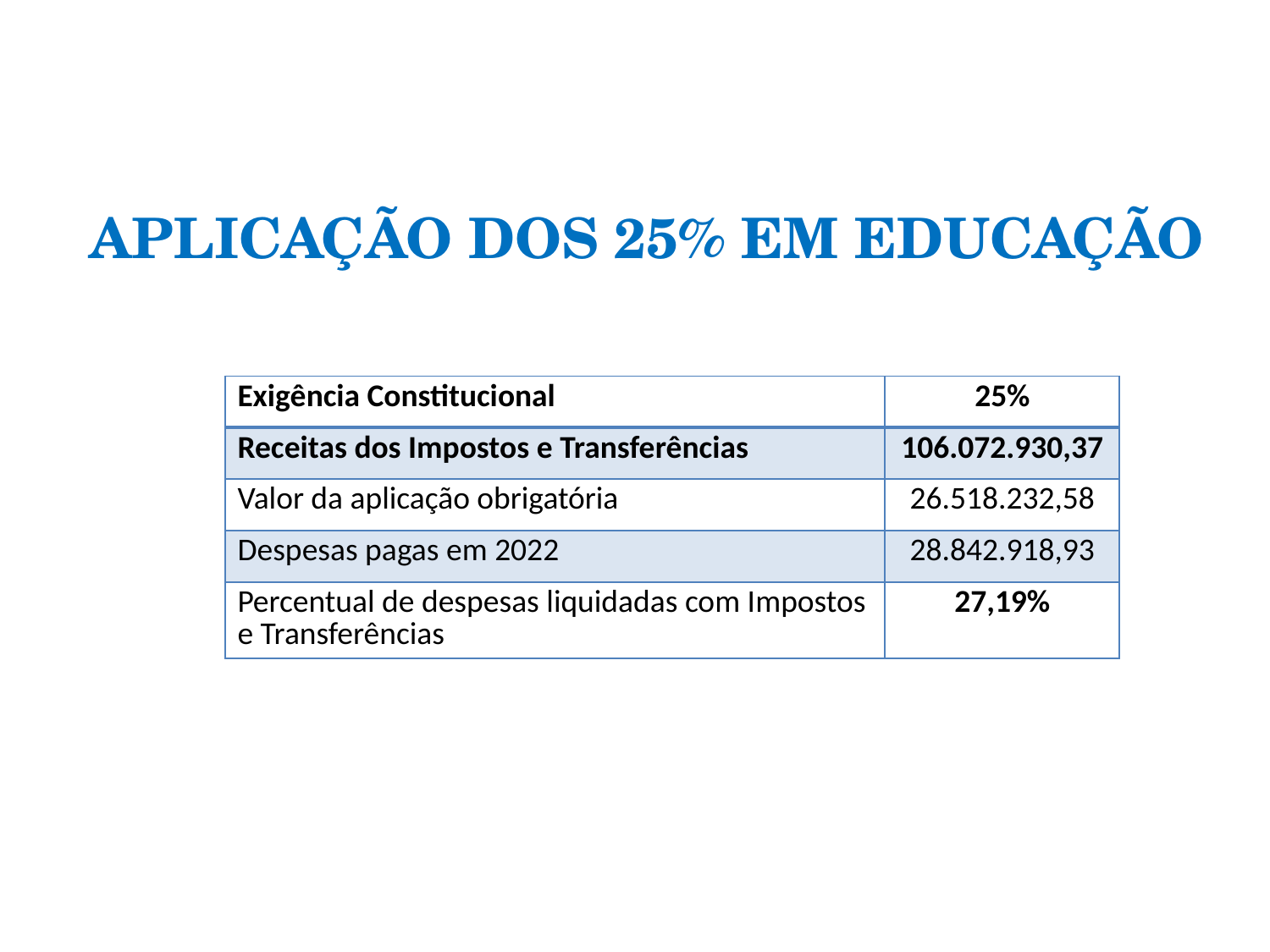

# APLICAÇÃO DOS 25% EM EDUCAÇÃO
| Exigência Constitucional | 25% |
| --- | --- |
| Receitas dos Impostos e Transferências | 106.072.930,37 |
| Valor da aplicação obrigatória | 26.518.232,58 |
| Despesas pagas em 2022 | 28.842.918,93 |
| Percentual de despesas liquidadas com Impostos e Transferências | 27,19% |